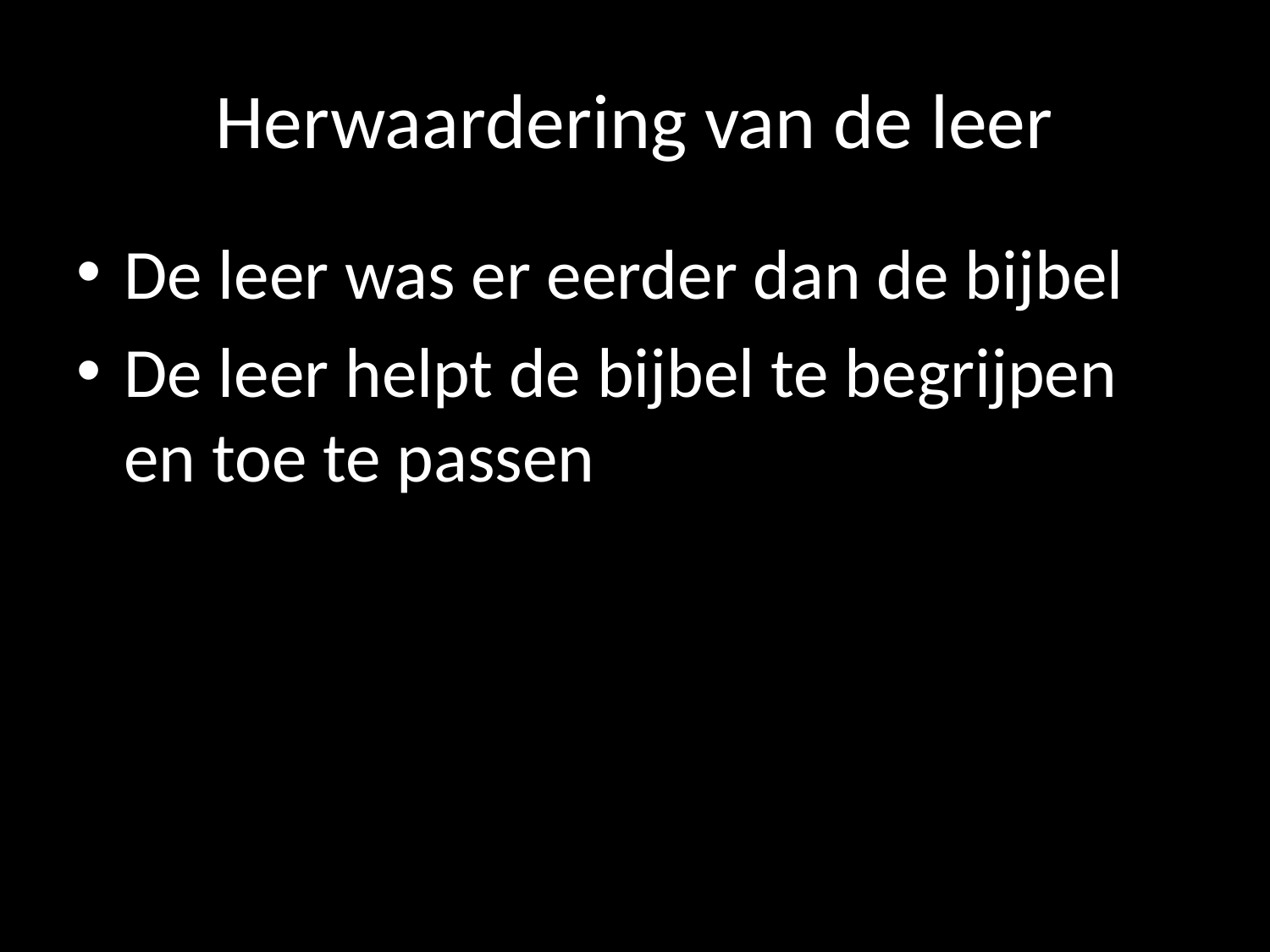

# Herwaardering van de leer
De leer was er eerder dan de bijbel
De leer helpt de bijbel te begrijpen en toe te passen